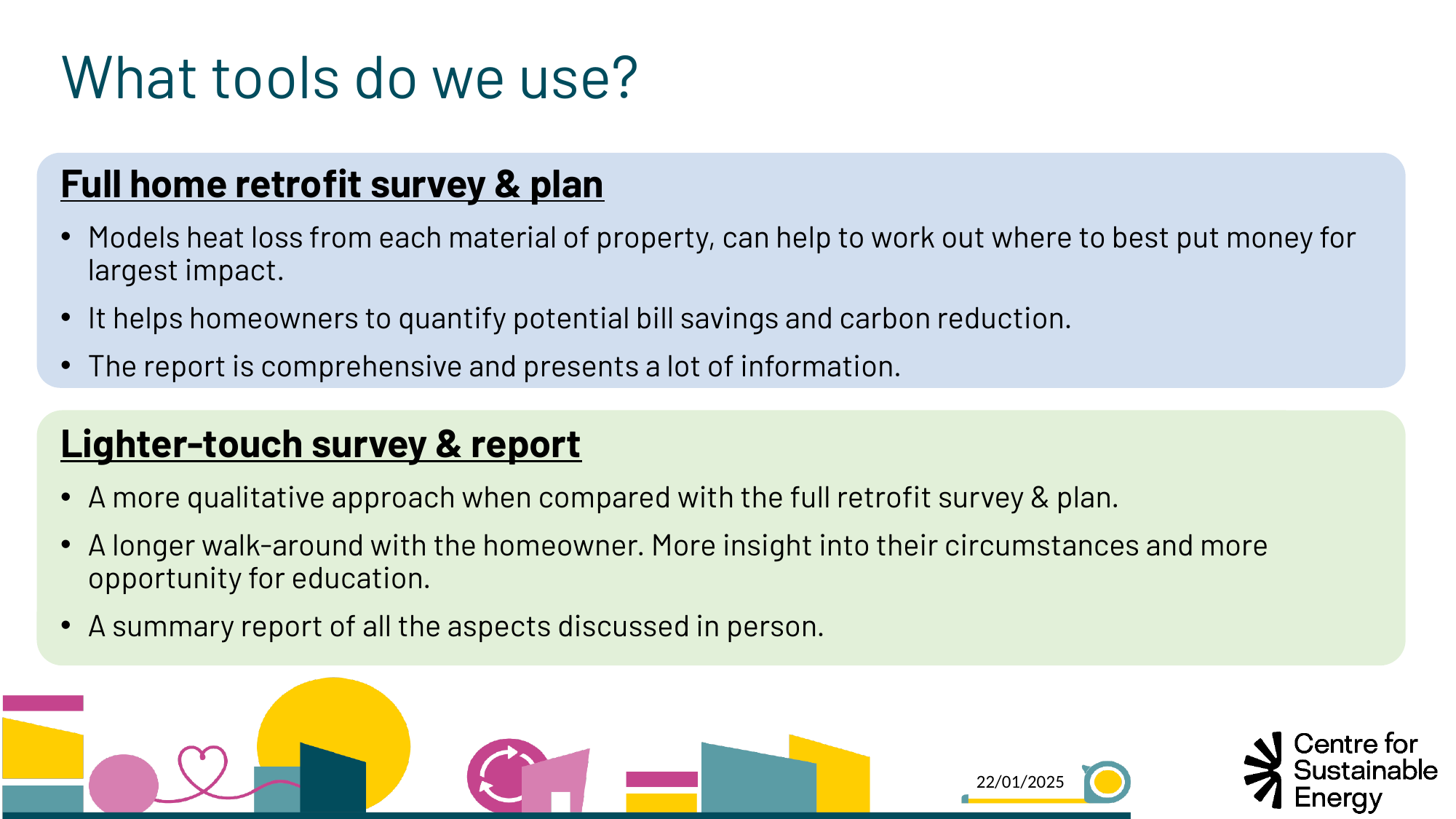

What tools do we use?

Full home retrofit survey & plan
Models heat loss from each material of property, can help to work out where to best put money for largest impact.
It helps homeowners to quantify potential bill savings and carbon reduction.
The report is comprehensive and presents a lot of information.

Lighter-touch survey & report
A more qualitative approach when compared with the full retrofit survey & plan.
A longer walk-around with the homeowner. More insight into their circumstances and more opportunity for education.
A summary report of all the aspects discussed in person.

22/01/2025